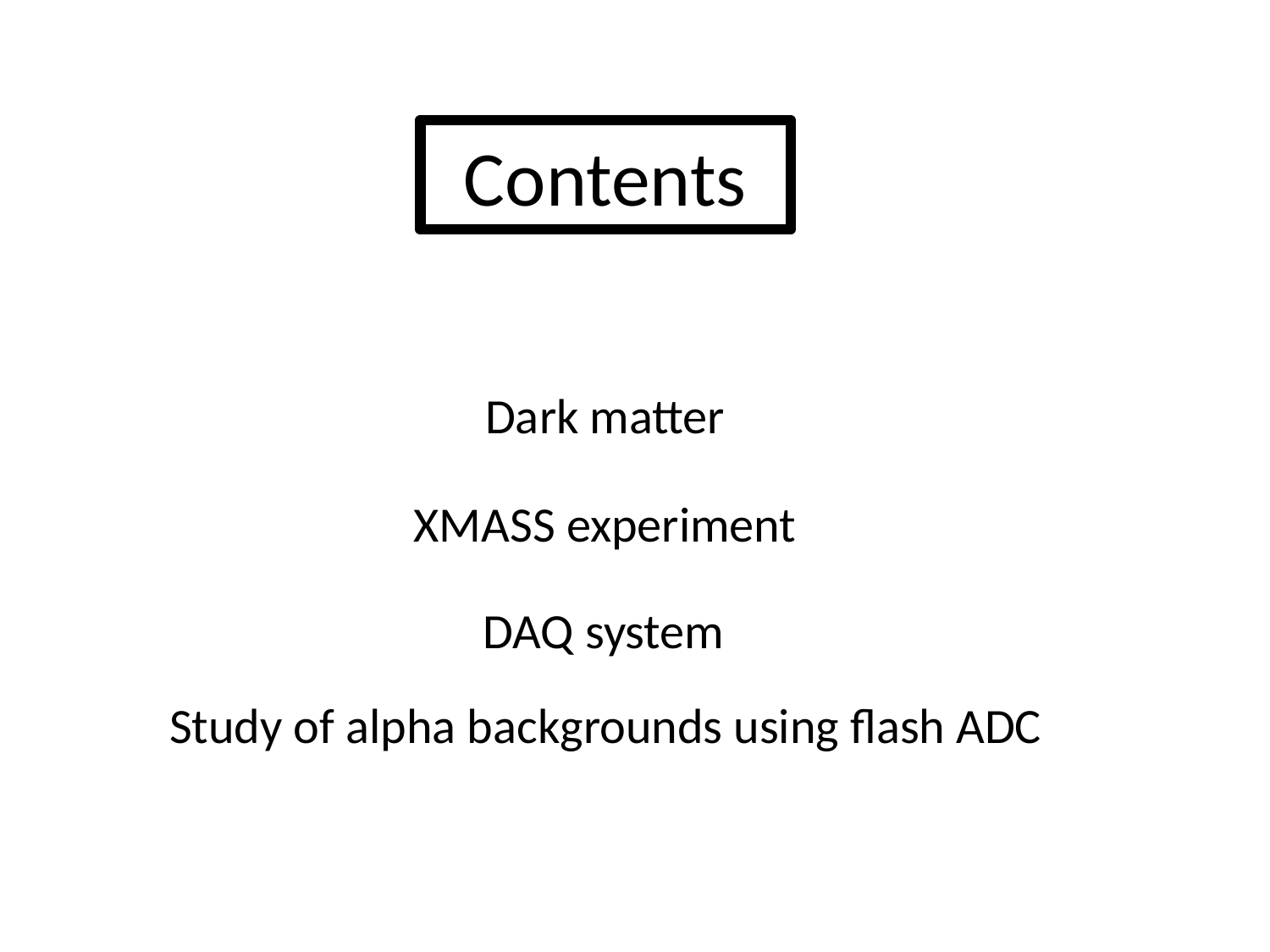

# Contents
Dark matter
XMASS experiment
DAQ system
Study of alpha backgrounds using flash ADC